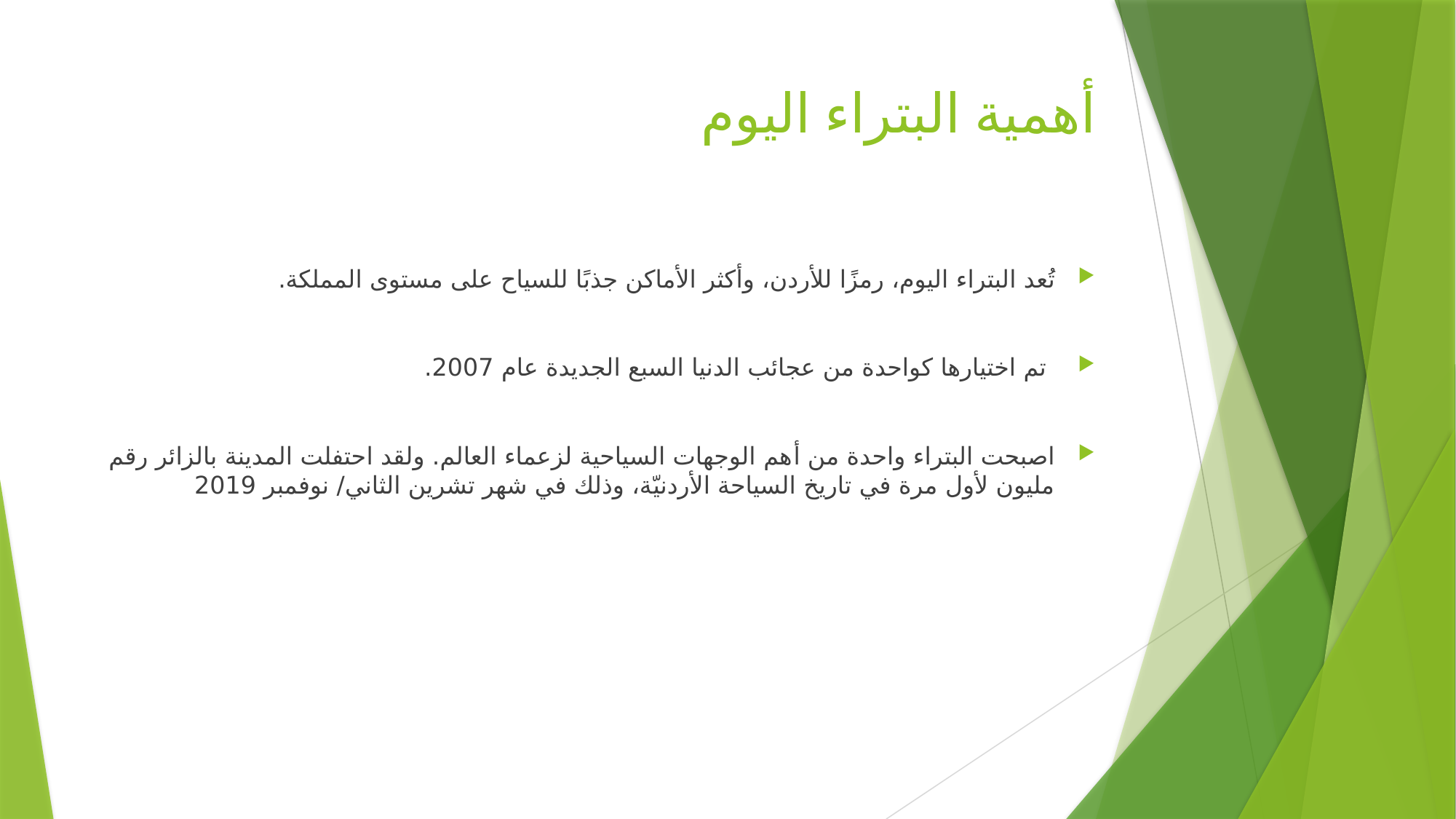

# أهمية البتراء اليوم
تُعد البتراء اليوم، رمزًا للأردن، وأكثر الأماكن جذبًا للسياح على مستوى المملكة.

 تم اختيارها كواحدة من عجائب الدنيا السبع الجديدة عام 2007.

اصبحت البتراء واحدة من أهم الوجهات السياحية لزعماء العالم. ولقد احتفلت المدينة بالزائر رقم مليون لأول مرة في تاريخ السياحة الأردنيّة، وذلك في شهر تشرين الثاني/ نوفمبر 2019